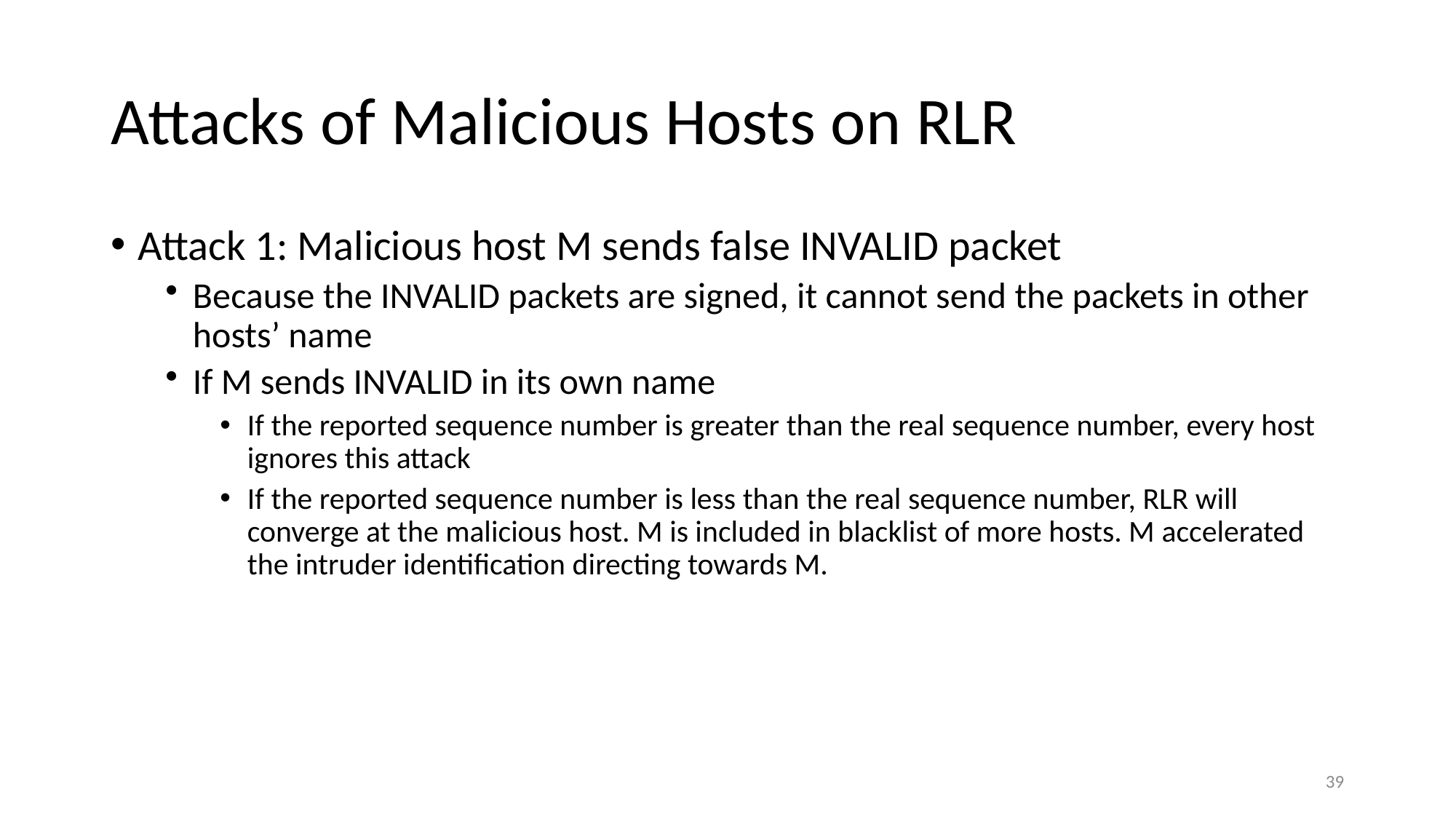

# Attacks of Malicious Hosts on RLR
Attack 1: Malicious host M sends false INVALID packet
Because the INVALID packets are signed, it cannot send the packets in other hosts’ name
If M sends INVALID in its own name
If the reported sequence number is greater than the real sequence number, every host ignores this attack
If the reported sequence number is less than the real sequence number, RLR will converge at the malicious host. M is included in blacklist of more hosts. M accelerated the intruder identification directing towards M.
39